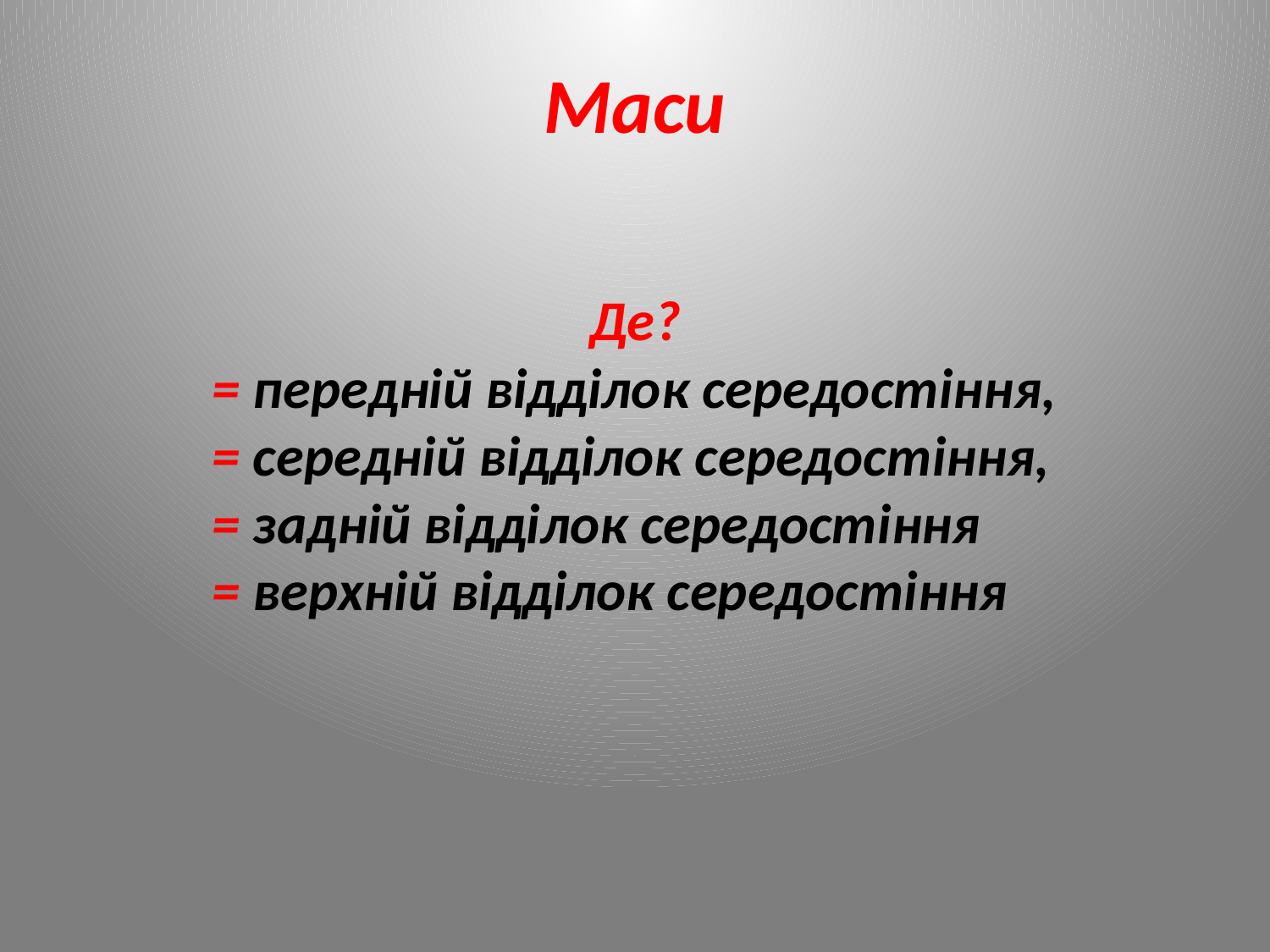

# Маси
Де?
= передній відділок середостіння,
= середній відділок середостіння,
= задній відділок середостіння
= верхній відділок середостіння